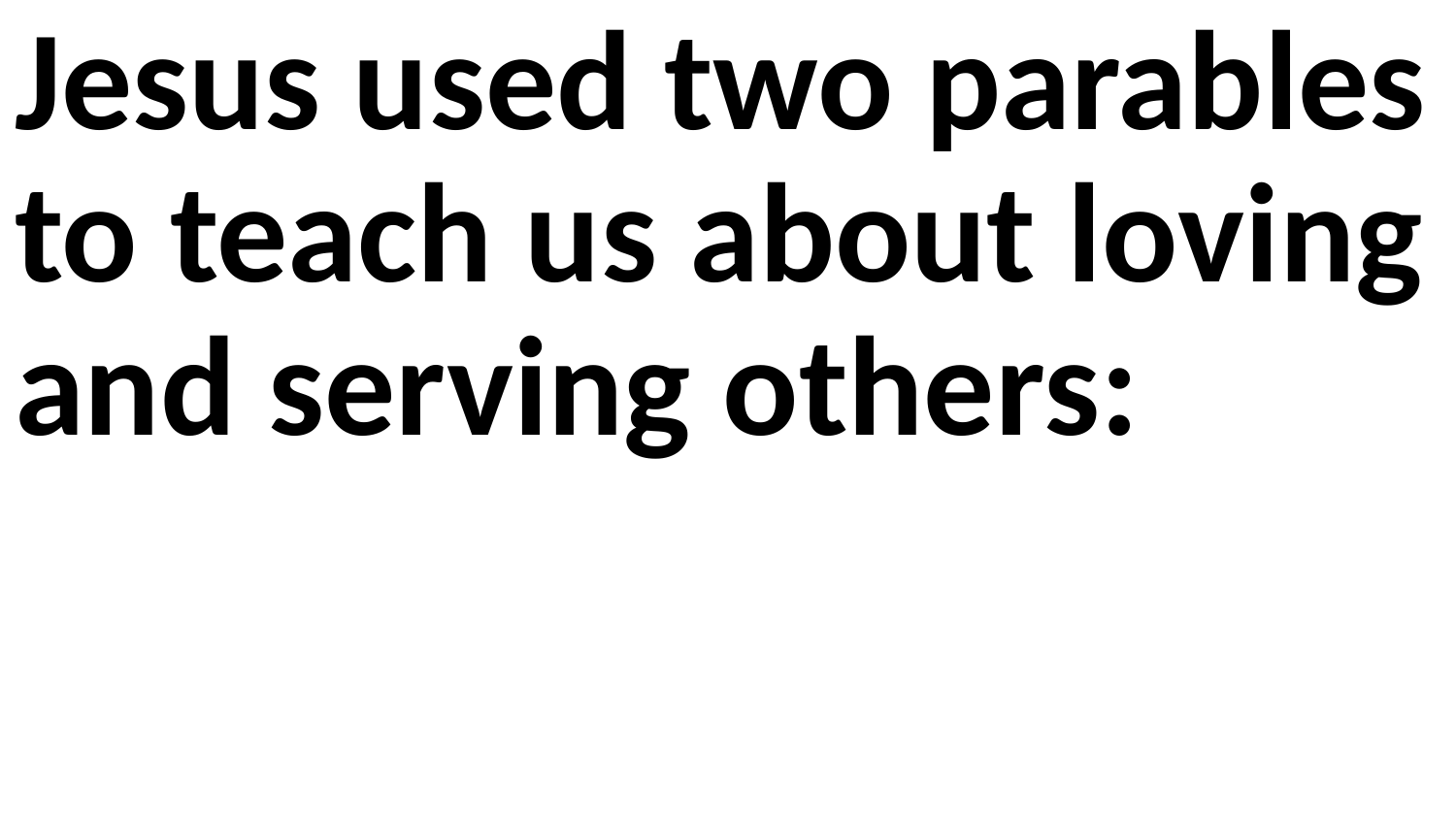

Jesus used two parables to teach us about loving and serving others: